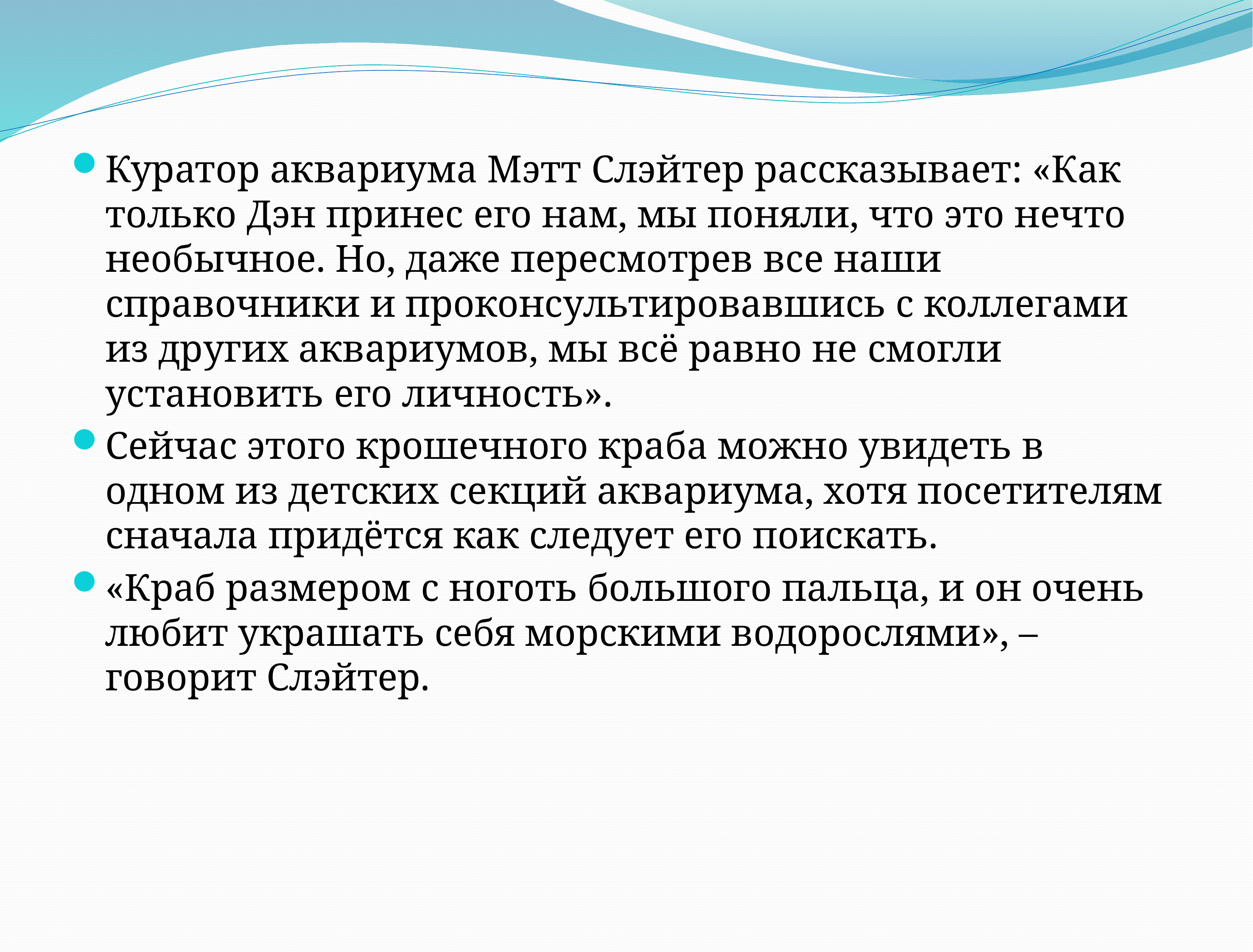

Куратор аквариума Мэтт Слэйтер рассказывает: «Как только Дэн принес его нам, мы поняли, что это нечто необычное. Но, даже пересмотрев все наши справочники и проконсультировавшись с коллегами из других аквариумов, мы всё равно не смогли установить его личность».
Сейчас этого крошечного краба можно увидеть в одном из детских секций аквариума, хотя посетителям сначала придётся как следует его поискать.
«Краб размером с ноготь большого пальца, и он очень любит украшать себя морскими водорослями», – говорит Слэйтер.